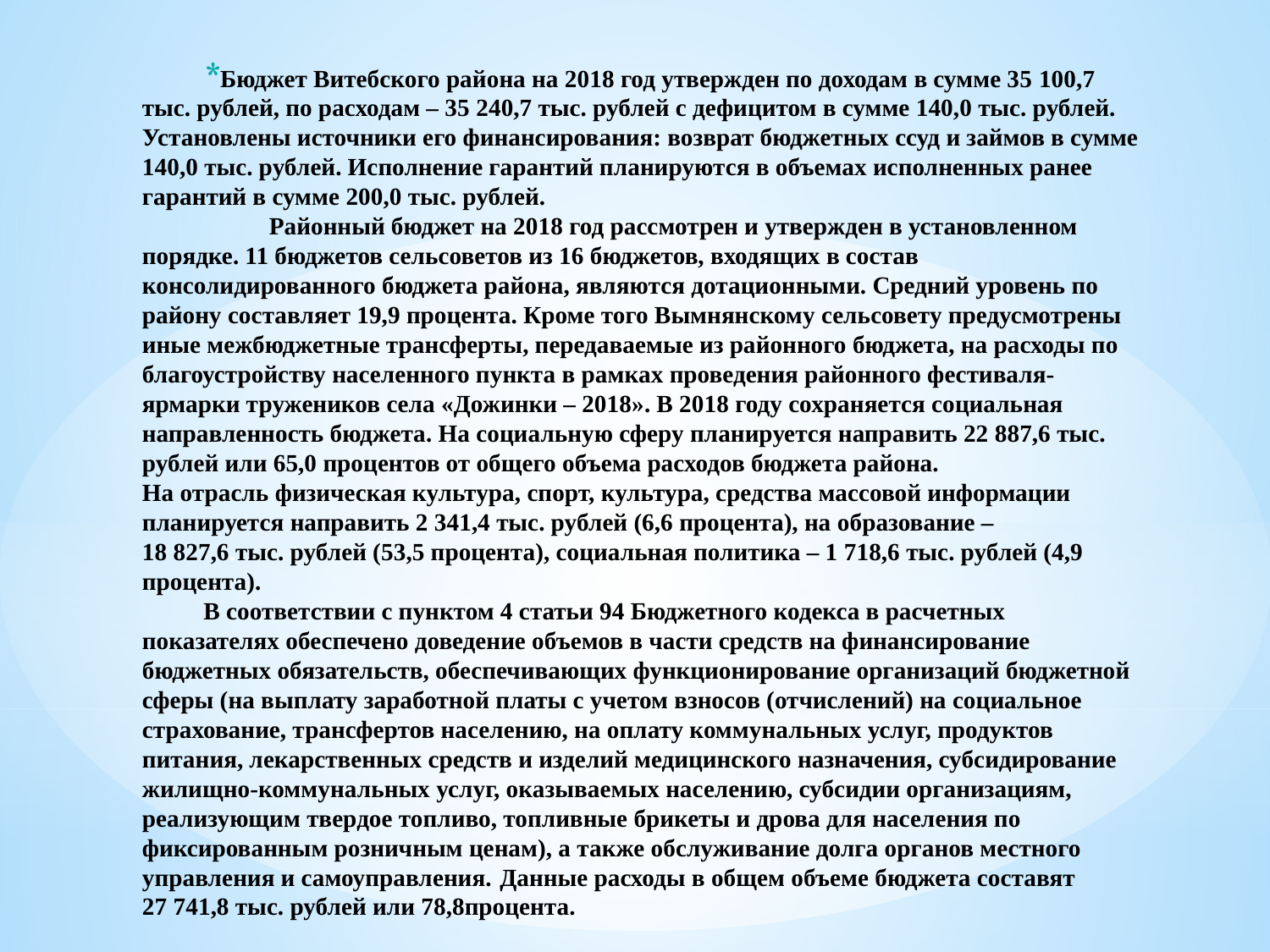

# Бюджет Витебского района на 2018 год утвержден по доходам в сумме 35 100,7 тыс. рублей, по расходам – 35 240,7 тыс. рублей с дефицитом в сумме 140,0 тыс. рублей. Установлены источники его финансирования: возврат бюджетных ссуд и займов в сумме 140,0 тыс. рублей. Исполнение гарантий планируются в объемах исполненных ранее гарантий в сумме 200,0 тыс. рублей. Районный бюджет на 2018 год рассмотрен и утвержден в установленном порядке. 11 бюджетов сельсоветов из 16 бюджетов, входящих в состав консолидированного бюджета района, являются дотационными. Средний уровень по району составляет 19,9 процента. Кроме того Вымнянскому сельсовету предусмотрены иные межбюджетные трансферты, передаваемые из районного бюджета, на расходы по благоустройству населенного пункта в рамках проведения районного фестиваля-ярмарки тружеников села «Дожинки – 2018». В 2018 году сохраняется социальная направленность бюджета. На социальную сферу планируется направить 22 887,6 тыс. рублей или 65,0 процентов от общего объема расходов бюджета района. На отрасль физическая культура, спорт, культура, средства массовой информации планируется направить 2 341,4 тыс. рублей (6,6 процента), на образование – 18 827,6.тыс. рублей (53,5 процента), социальная политика – 1 718,6 тыс. рублей (4,9 процента). В соответствии с пунктом 4 статьи 94 Бюджетного кодекса в расчетных показателях обеспечено доведение объемов в части средств на финансирование бюджетных обязательств, обеспечивающих функционирование организаций бюджетной сферы (на выплату заработной платы с учетом взносов (отчислений) на социальное страхование, трансфертов населению, на оплату коммунальных услуг, продуктов питания, лекарственных средств и изделий медицинского назначения, субсидирование жилищно-коммунальных услуг, оказываемых населению, субсидии организациям, реализующим твердое топливо, топливные брикеты и дрова для населения по фиксированным розничным ценам), а также обслуживание долга органов местного управления и самоуправления.  Данные расходы в общем объеме бюджета составят 27 741,8 тыс. рублей или 78,8процента.